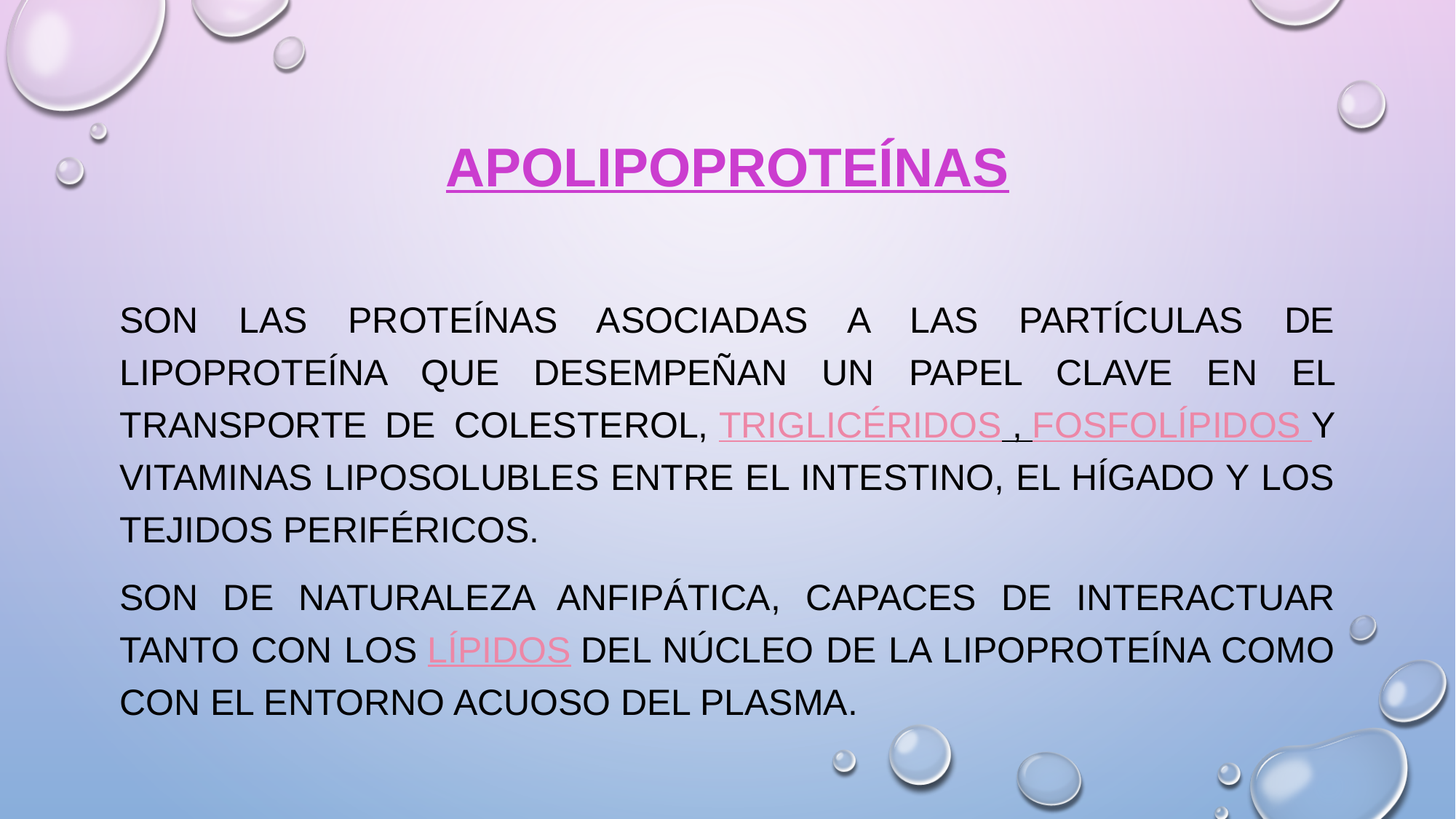

# apolipoproteínas
Son las proteínas asociadas a las partículas de lipoproteína que desempeñan un papel clave en el transporte de colesterol, triglicéridos , fosfolípidos y vitaminas liposolubles entre el intestino, el hígado y los tejidos periféricos.
son de naturaleza anfipática, capaces de interactuar tanto con los lípidos del núcleo de la lipoproteína como con el entorno acuoso del plasma.